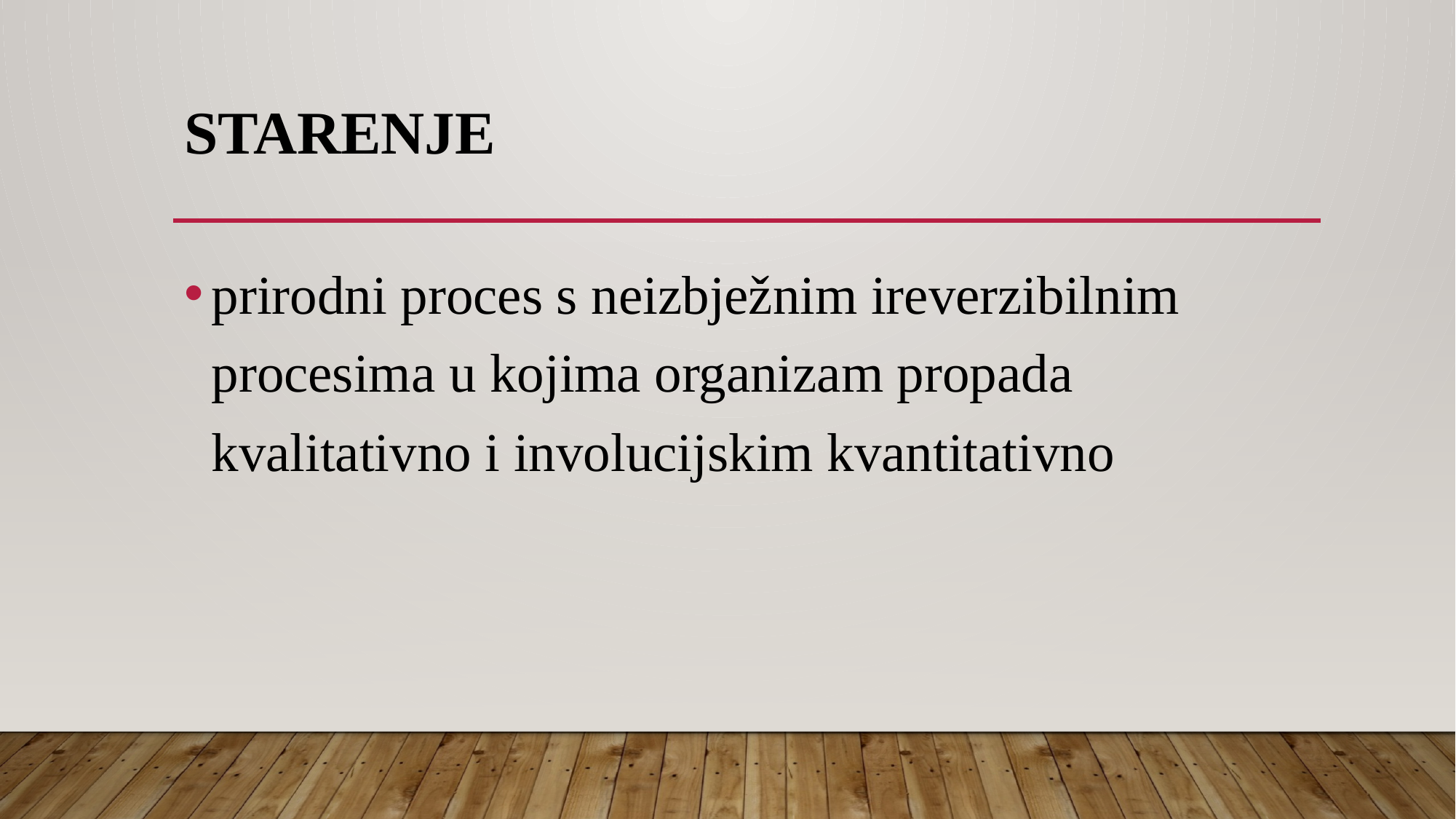

# starenje
prirodni proces s neizbježnim ireverzibilnim procesima u kojima organizam propada kvalitativno i involucijskim kvantitativno